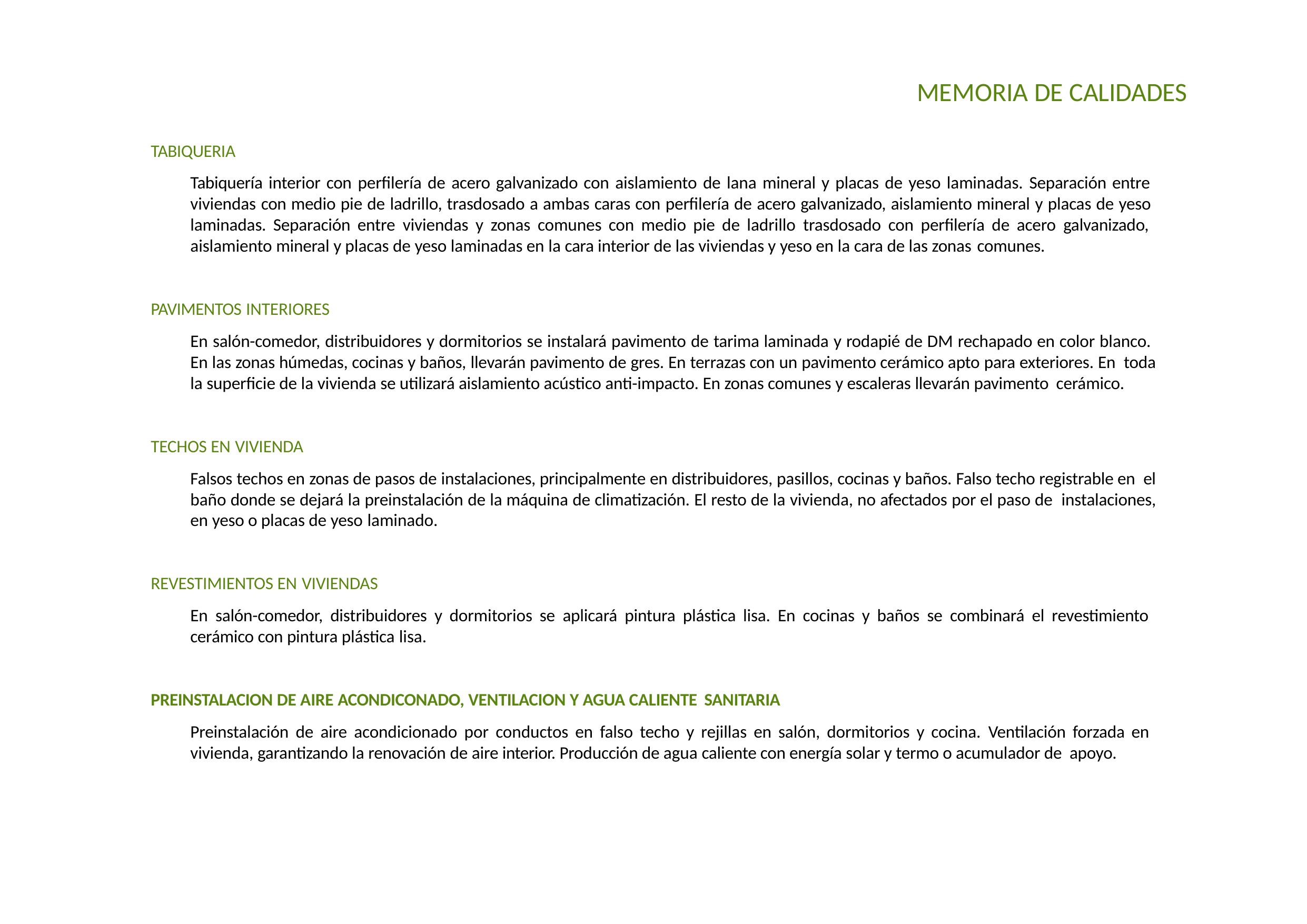

# MEMORIA DE CALIDADES
TABIQUERIA
Tabiquería interior con perfilería de acero galvanizado con aislamiento de lana mineral y placas de yeso laminadas. Separación entre  viviendas con medio pie de ladrillo, trasdosado a ambas caras con perfilería de acero galvanizado, aislamiento mineral y placas de yeso  laminadas. Separación entre viviendas y zonas comunes con medio pie de ladrillo trasdosado con perfilería de acero galvanizado,  aislamiento mineral y placas de yeso laminadas en la cara interior de las viviendas y yeso en la cara de las zonas comunes.

PAVIMENTOS INTERIORES
En salón-comedor, distribuidores y dormitorios se instalará pavimento de tarima laminada y rodapié de DM rechapado en color blanco.  En las zonas húmedas, cocinas y baños, llevarán pavimento de gres. En terrazas con un pavimento cerámico apto para exteriores. En  toda la superficie de la vivienda se utilizará aislamiento acústico anti-impacto. En zonas comunes y escaleras llevarán pavimento  cerámico.

TECHOS EN VIVIENDA
Falsos techos en zonas de pasos de instalaciones, principalmente en distribuidores, pasillos, cocinas y baños. Falso techo registrable en  el baño donde se dejará la preinstalación de la máquina de climatización. El resto de la vivienda, no afectados por el paso de  instalaciones, en yeso o placas de yeso laminado.

REVESTIMIENTOS EN VIVIENDAS
En salón-comedor, distribuidores y dormitorios se aplicará pintura plástica lisa. En cocinas y baños se combinará el revestimiento  cerámico con pintura plástica lisa.

PREINSTALACION DE AIRE ACONDICONADO, VENTILACION Y AGUA CALIENTE SANITARIA
Preinstalación de aire acondicionado por conductos en falso techo y rejillas en salón, dormitorios y cocina. Ventilación forzada en  vivienda, garantizando la renovación de aire interior. Producción de agua caliente con energía solar y termo o acumulador de apoyo.